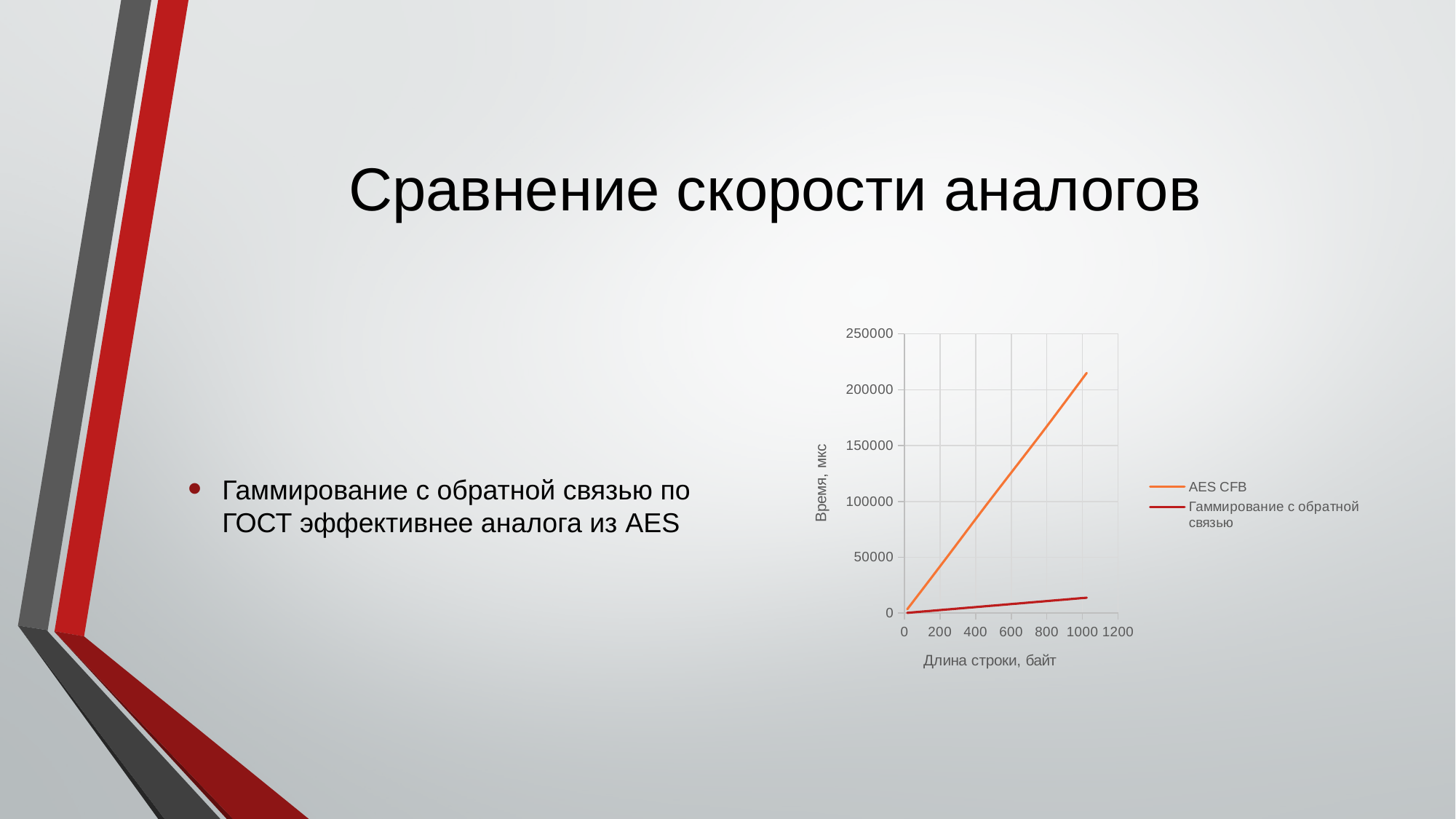

# Сравнение скорости аналогов
Гаммирование с обратной связью по ГОСТ эффективнее аналога из AES

### Chart

| Category | AES CFB | Гаммирование с обратной связью |
|---|---|---|